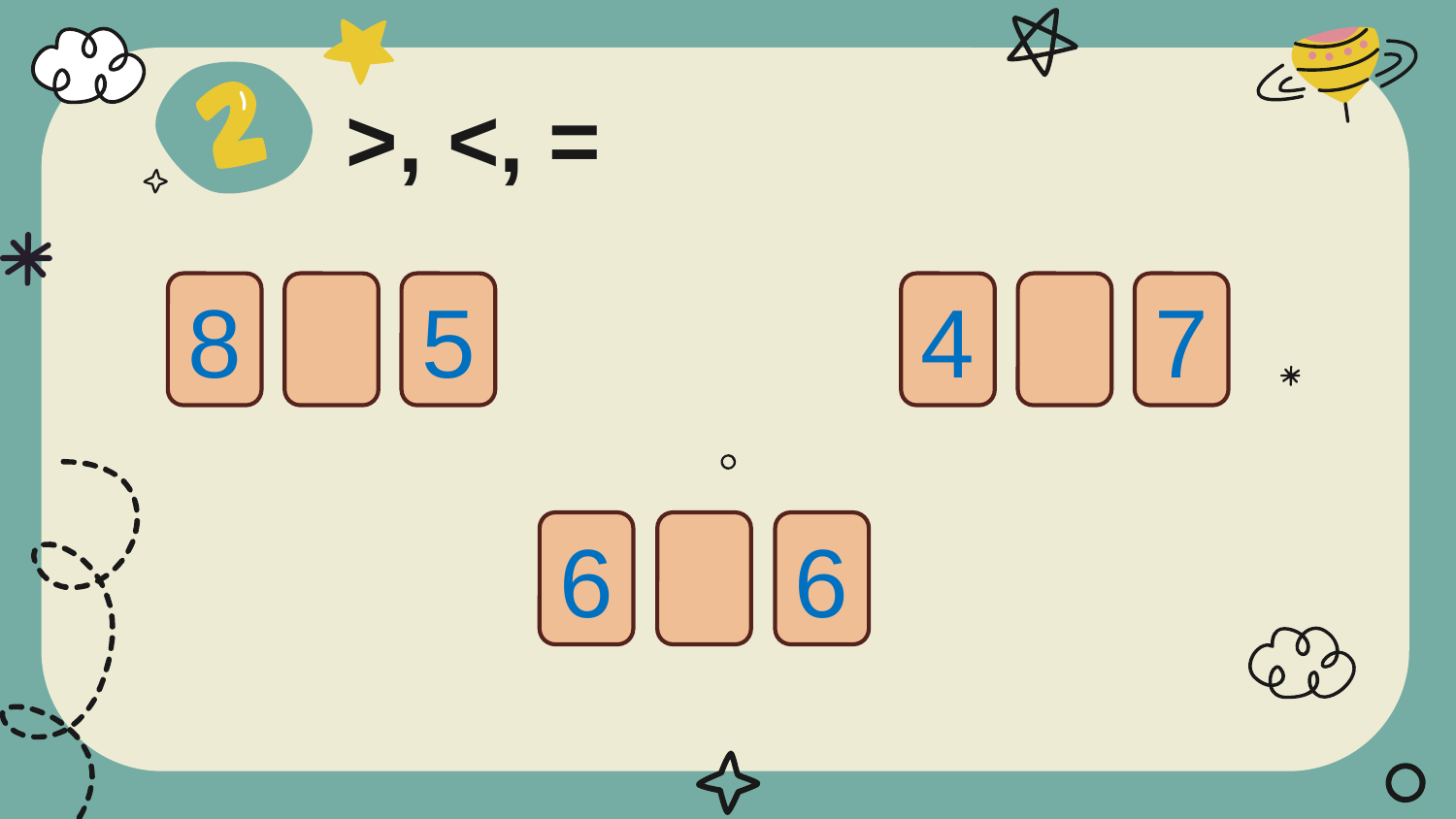

>, <, =

4
7

5
8

6

6